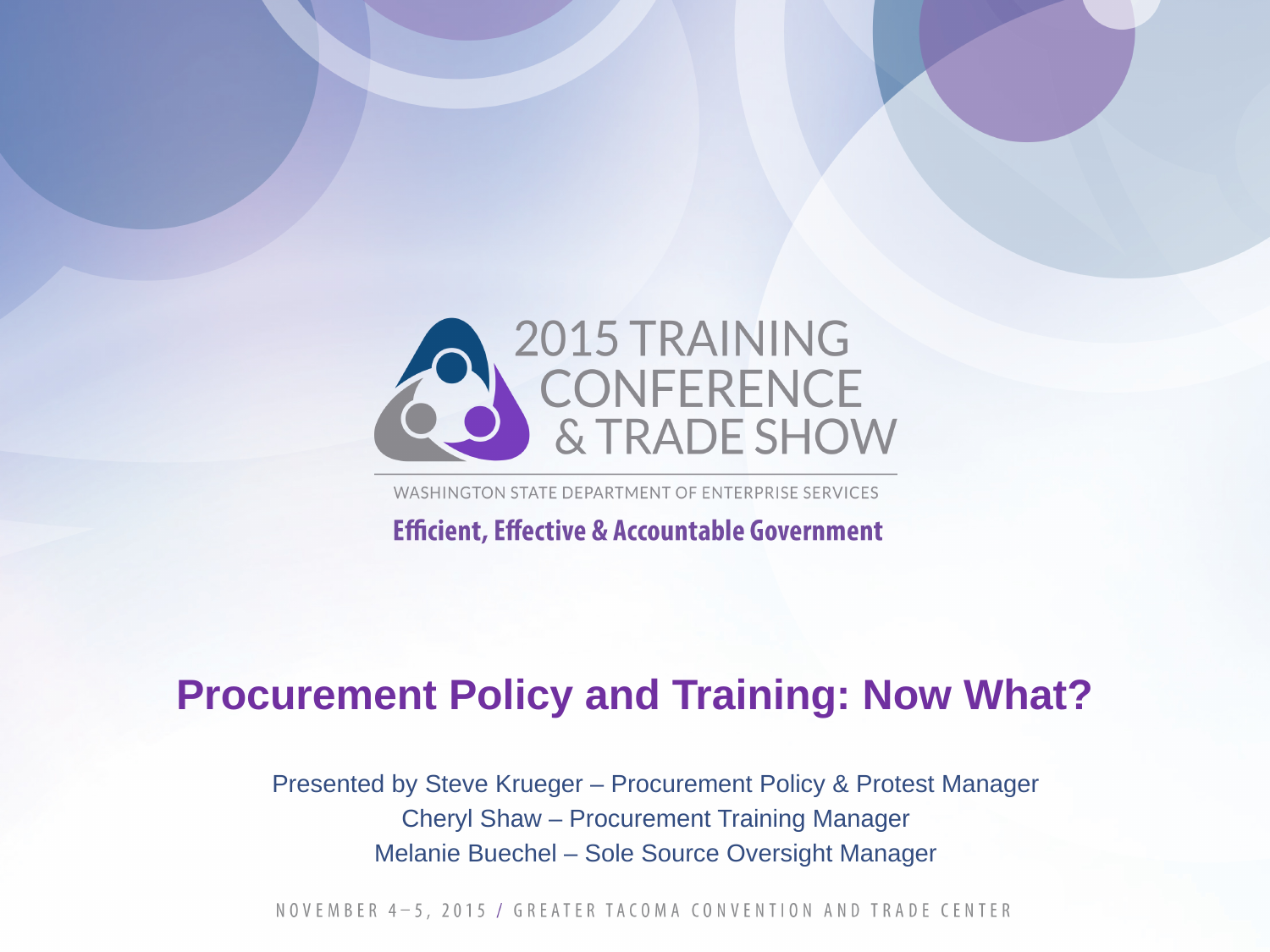

# Procurement Policy and Training: Now What?
Presented by Steve Krueger – Procurement Policy & Protest Manager
Cheryl Shaw – Procurement Training Manager
Melanie Buechel – Sole Source Oversight Manager